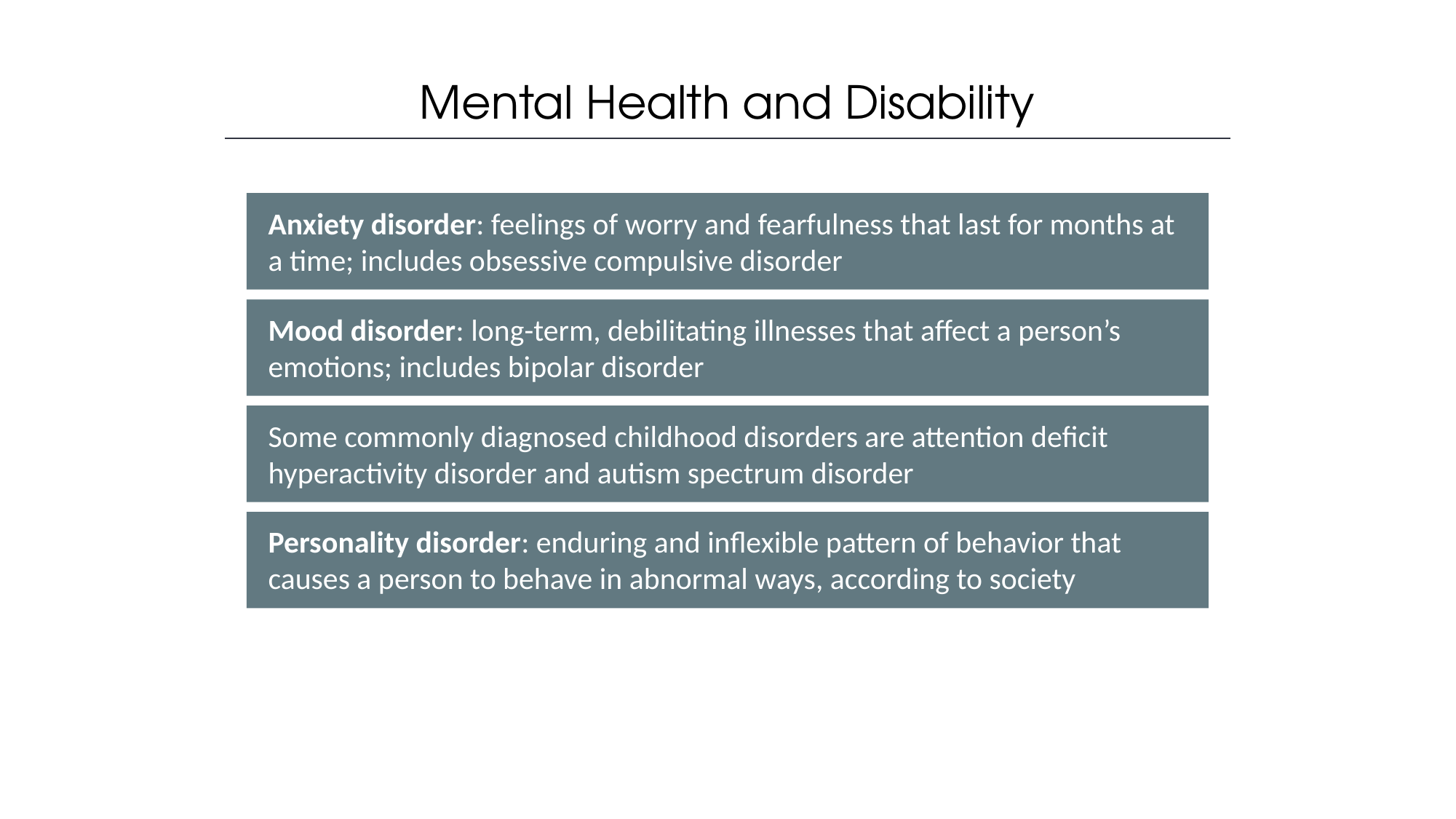

Mental Health and Disability
HAWKES LEARNING

Anxiety disorder: feelings of worry and fearfulness that last for months at a time; includes obsessive compulsive disorder

Mood disorder: long-term, debilitating illnesses that affect a person’s emotions; includes bipolar disorder

Some commonly diagnosed childhood disorders are attention deficit hyperactivity disorder and autism spectrum disorder

Personality disorder: enduring and inflexible pattern of behavior that causes a person to behave in abnormal ways, according to society